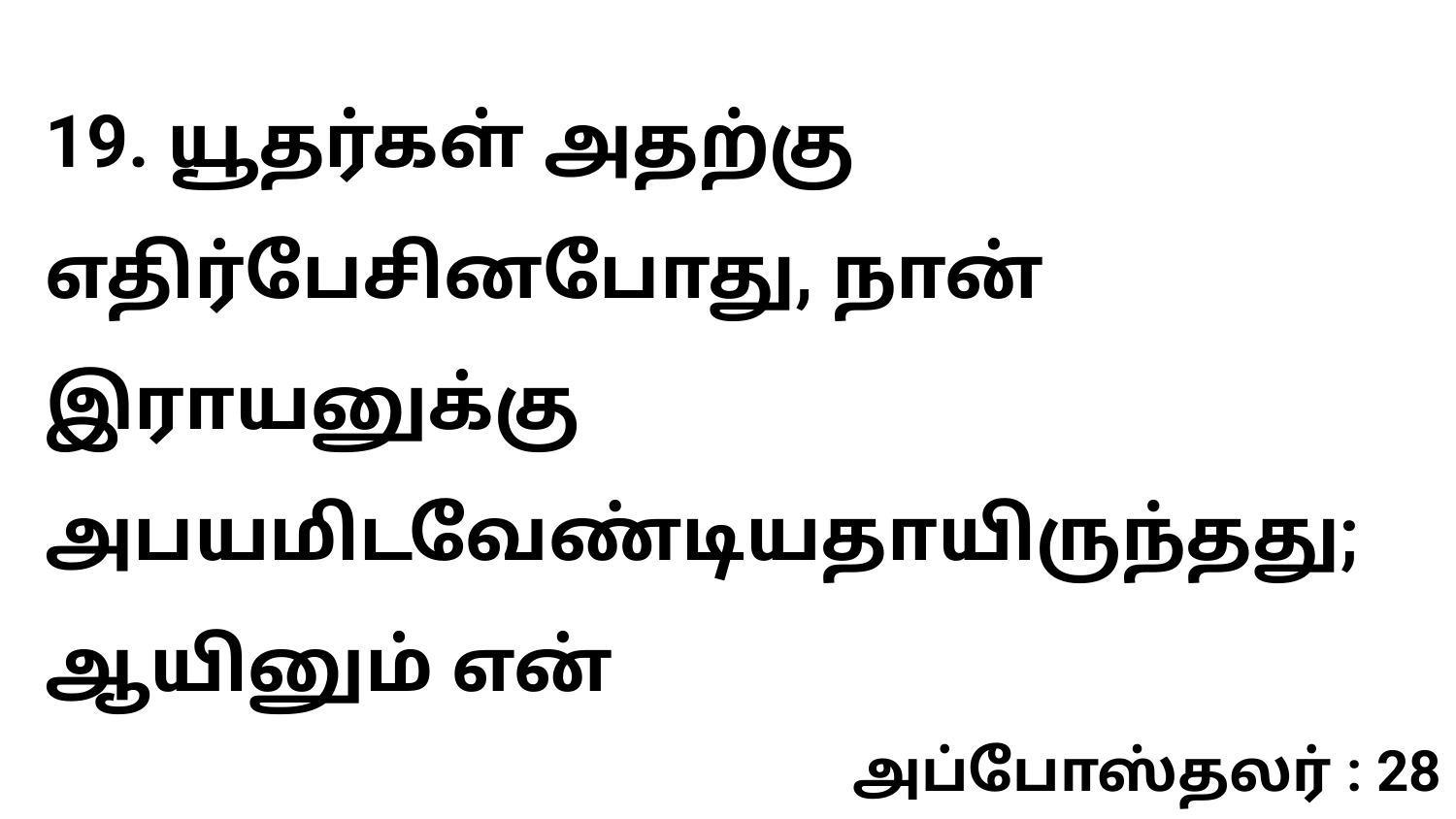

19. யூதர்கள் அதற்கு எதிர்பேசினபோது, நான் இராயனுக்கு அபயமிடவேண்டியதாயிருந்தது; ஆயினும் என்
அப்போஸ்தலர் : 28